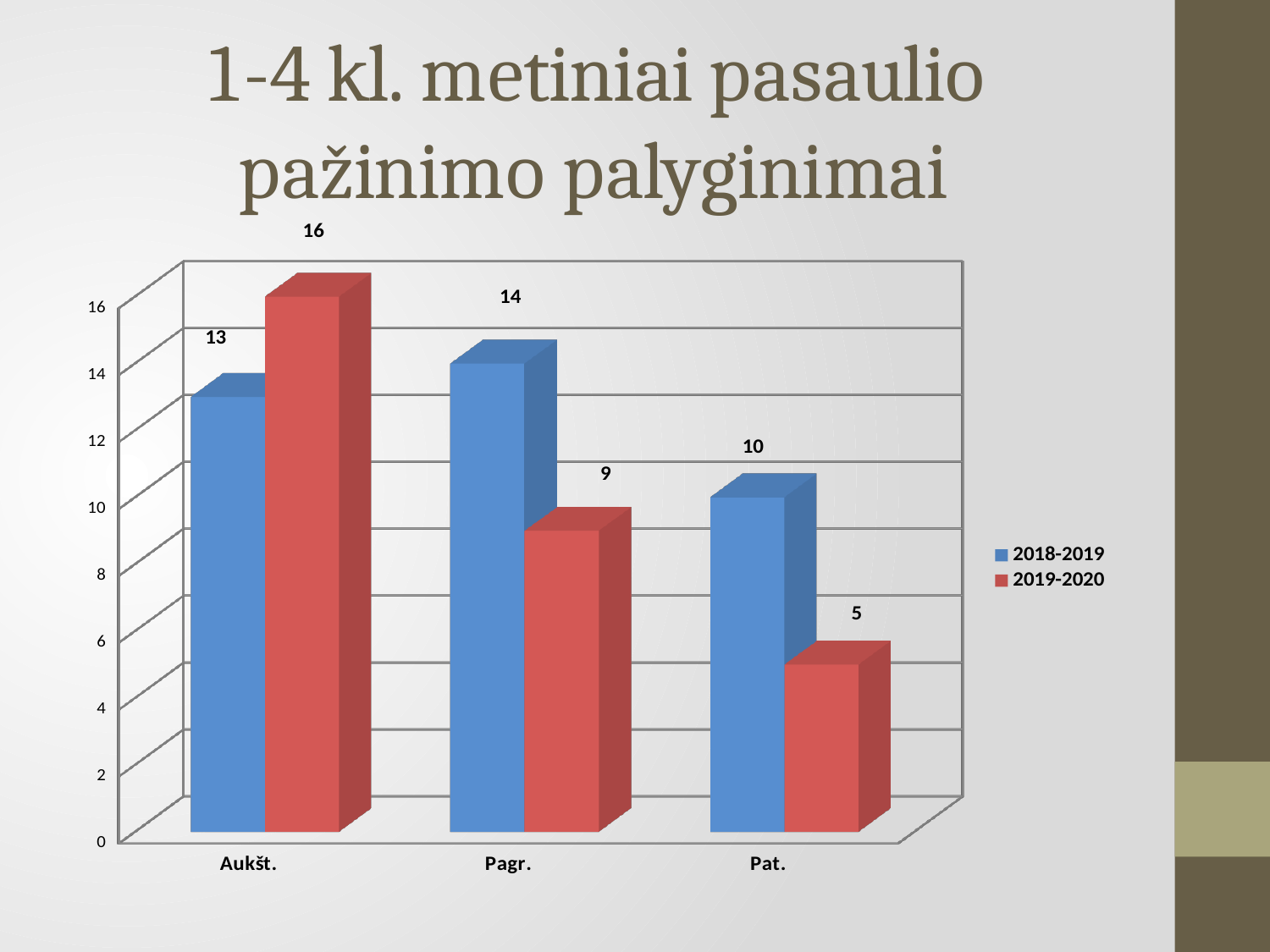

# 1-4 kl. metiniai pasaulio pažinimo palyginimai

[unsupported chart]